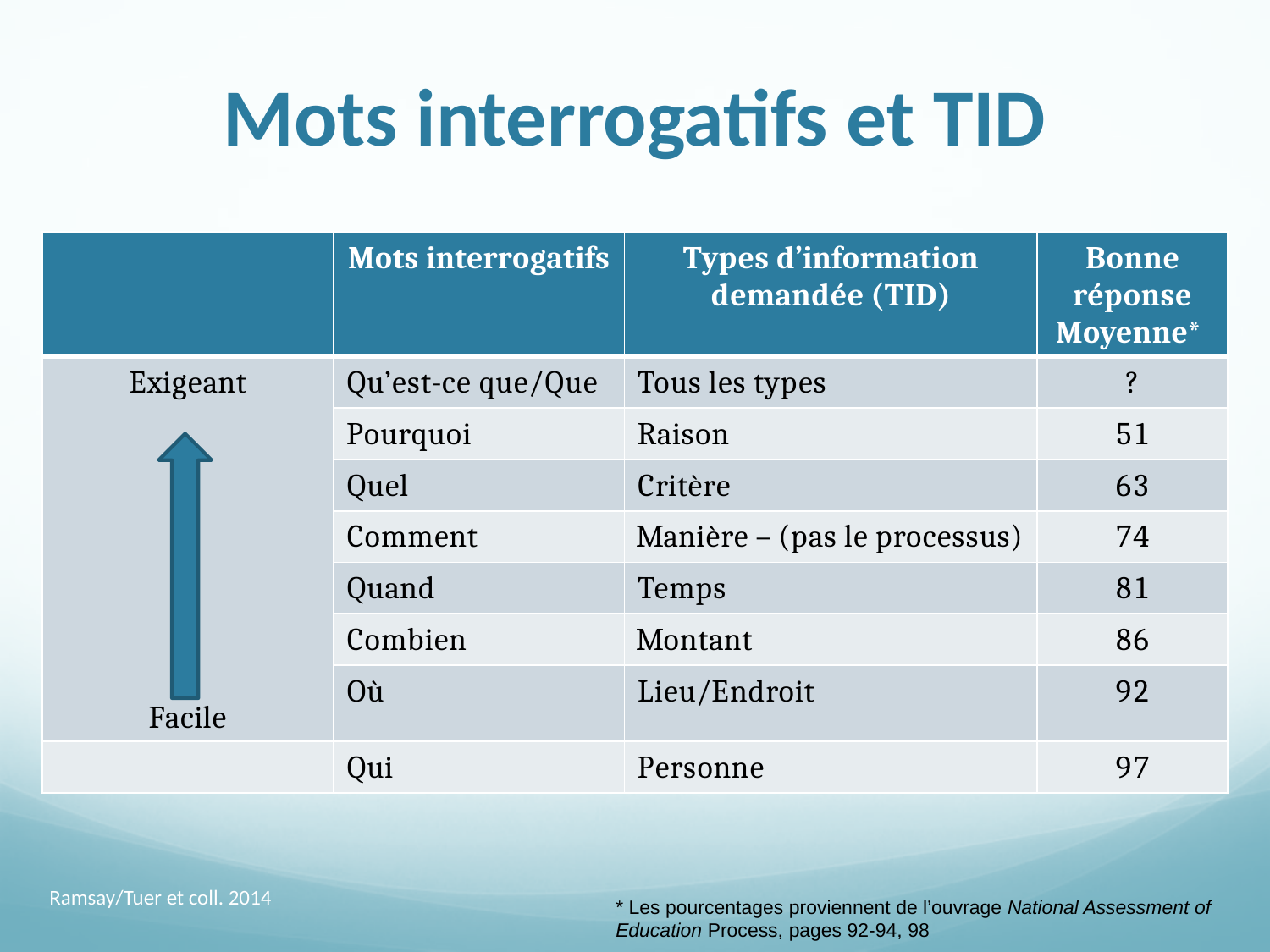

# Mots interrogatifs et TID
|  | Mots interrogatifs | Types d’information demandée (TID) | Bonne réponse Moyenne\* |
| --- | --- | --- | --- |
| Exigeant Facile | Qu’est-ce que/Que | Tous les types | ? |
|  | Pourquoi | Raison | 51 |
|  | Quel | Critère | 63 |
|  | Comment | Manière – (pas le processus) | 74 |
|  | Quand | Temps | 81 |
|  | Combien | Montant | 86 |
|  | Où | Lieu/Endroit | 92 |
|  | Qui | Personne | 97 |

Ramsay/Tuer et coll. 2014
* Les pourcentages proviennent de l’ouvrage National Assessment of Education Process, pages 92-94, 98